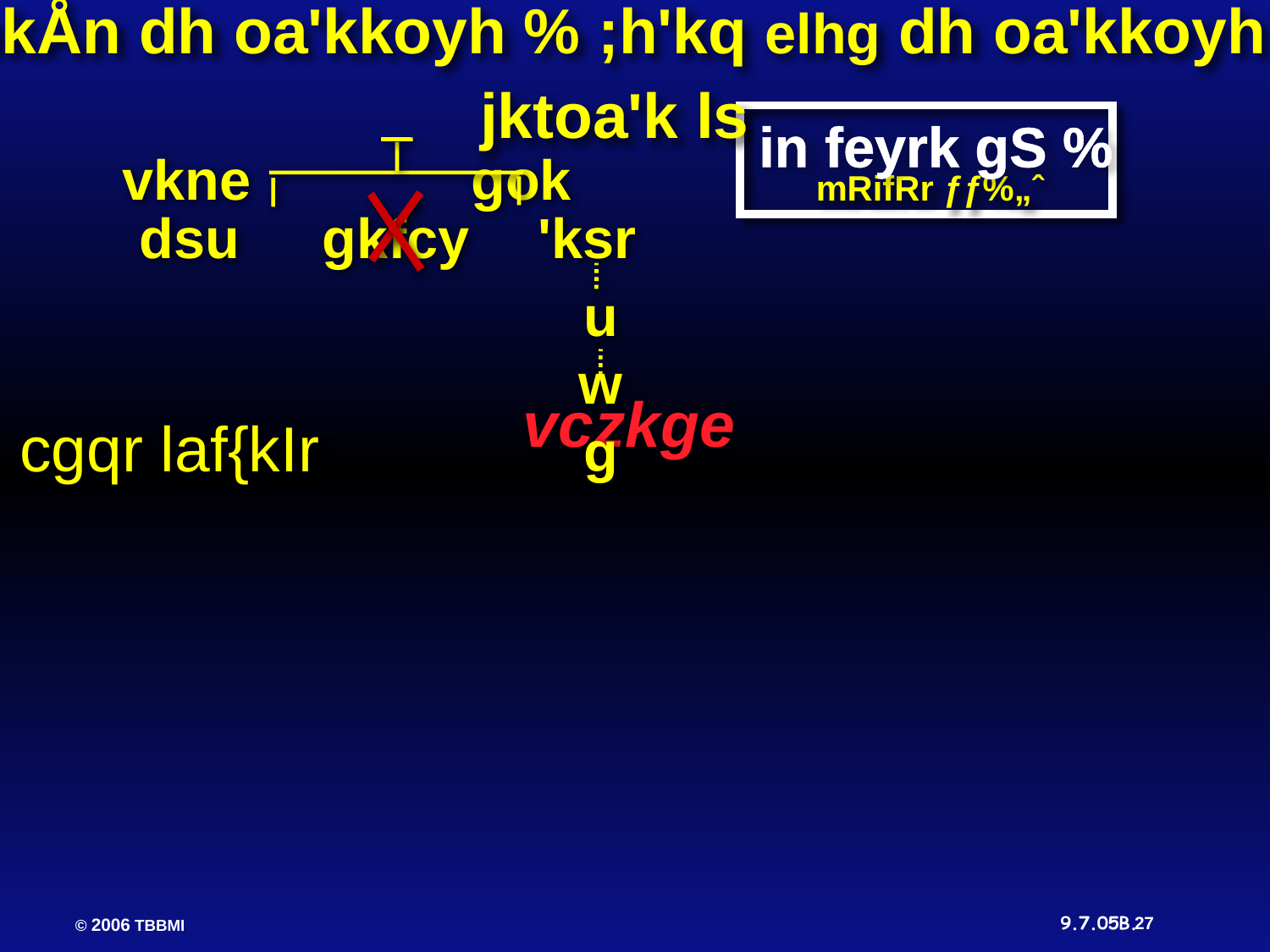

nkÅn dh oa'kkoyh % ;h'kq elhg dh oa'kkoyh
jktoa'k ls

in feyrk gS %

vkne                gok

mRifRr ƒƒ%„ˆ

dsu      gkfcy     'ksr

uwg

vczkge
cgqr laf{kIr

27